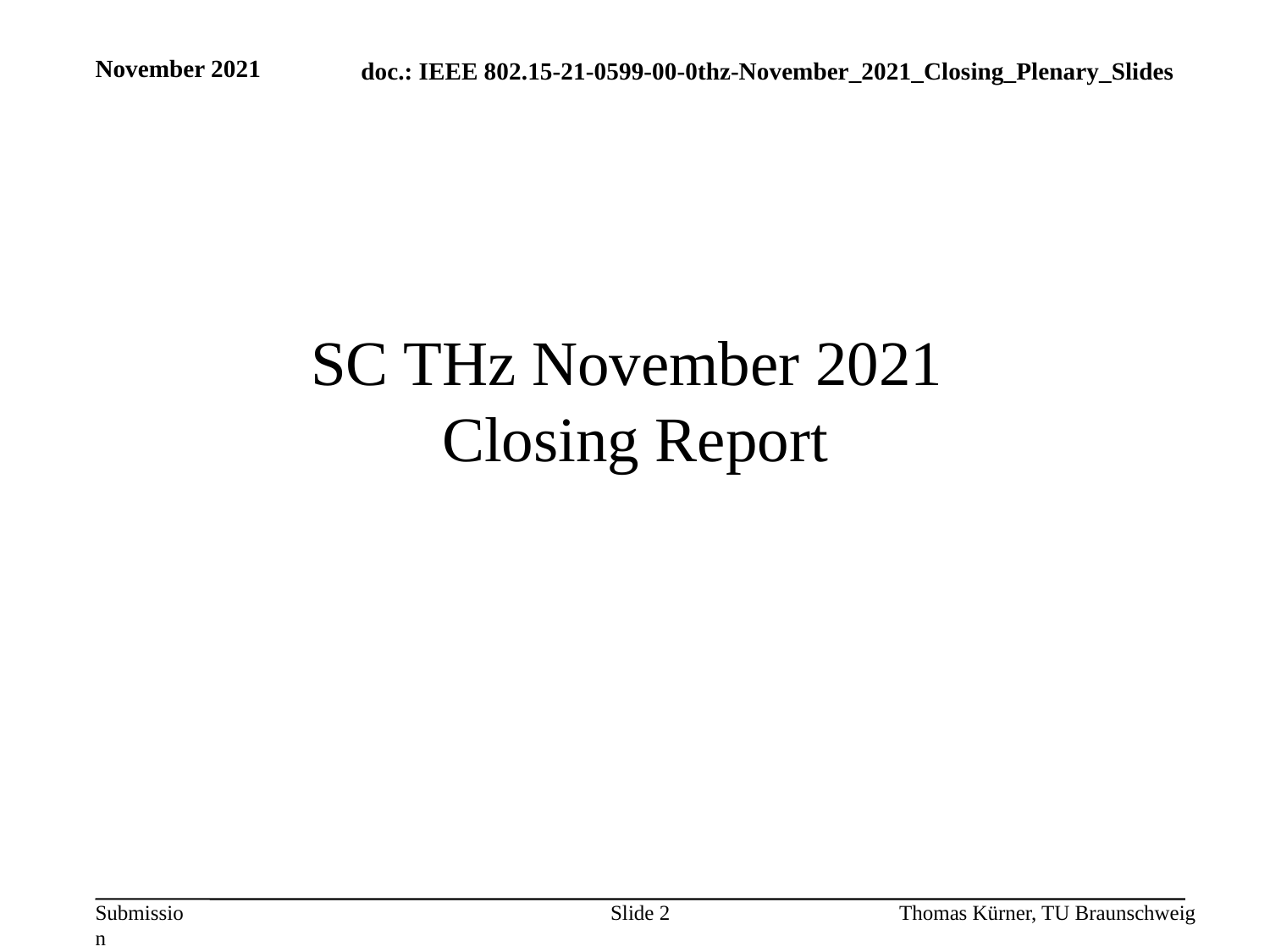

November 2021
# SC THz November 2021 Closing Report

Slide 2
Thomas Kürner, TU Braunschweig